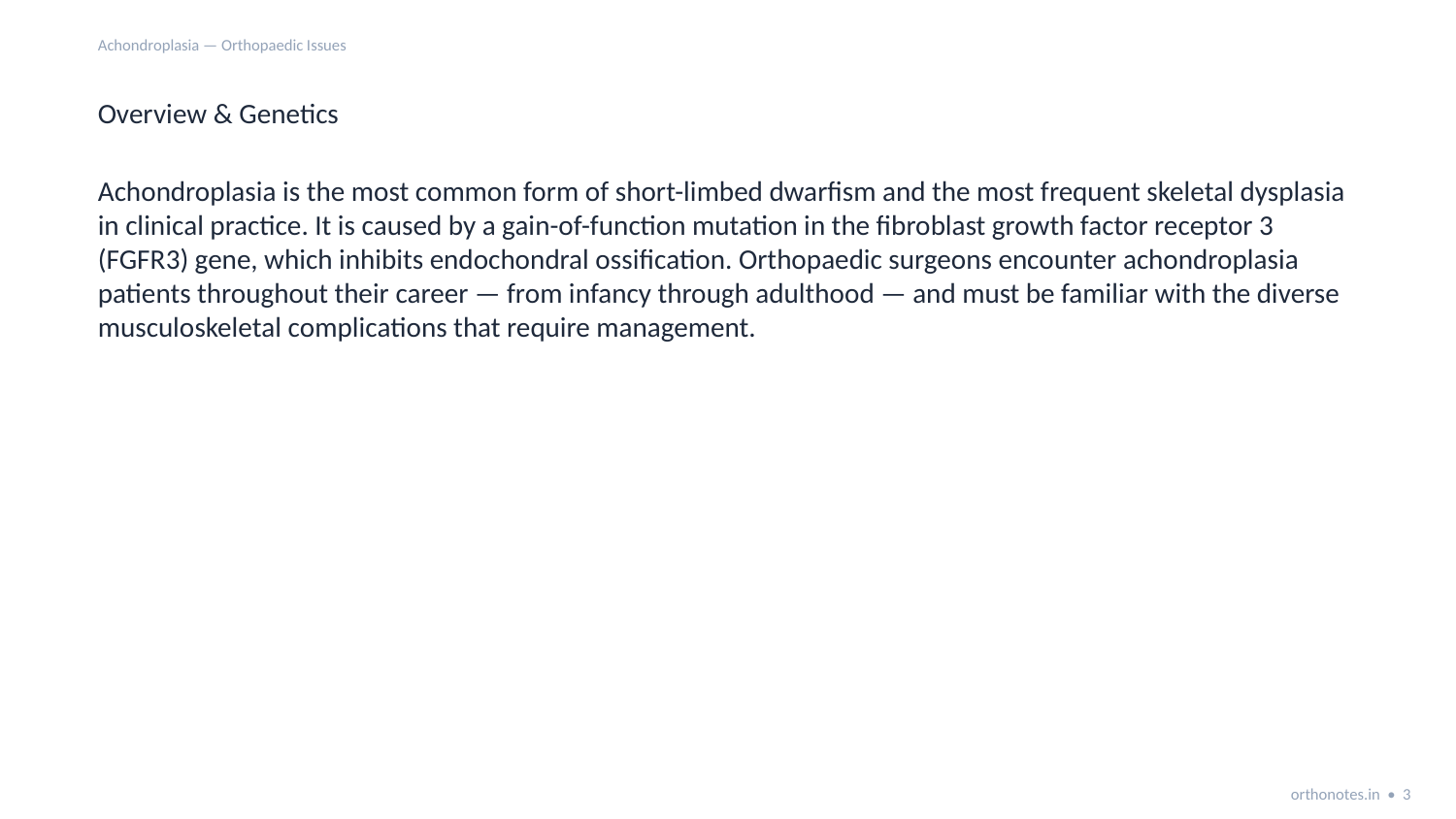

Achondroplasia — Orthopaedic Issues
Overview & Genetics
Achondroplasia is the most common form of short-limbed dwarfism and the most frequent skeletal dysplasia in clinical practice. It is caused by a gain-of-function mutation in the fibroblast growth factor receptor 3 (FGFR3) gene, which inhibits endochondral ossification. Orthopaedic surgeons encounter achondroplasia patients throughout their career — from infancy through adulthood — and must be familiar with the diverse musculoskeletal complications that require management.
orthonotes.in  •  3